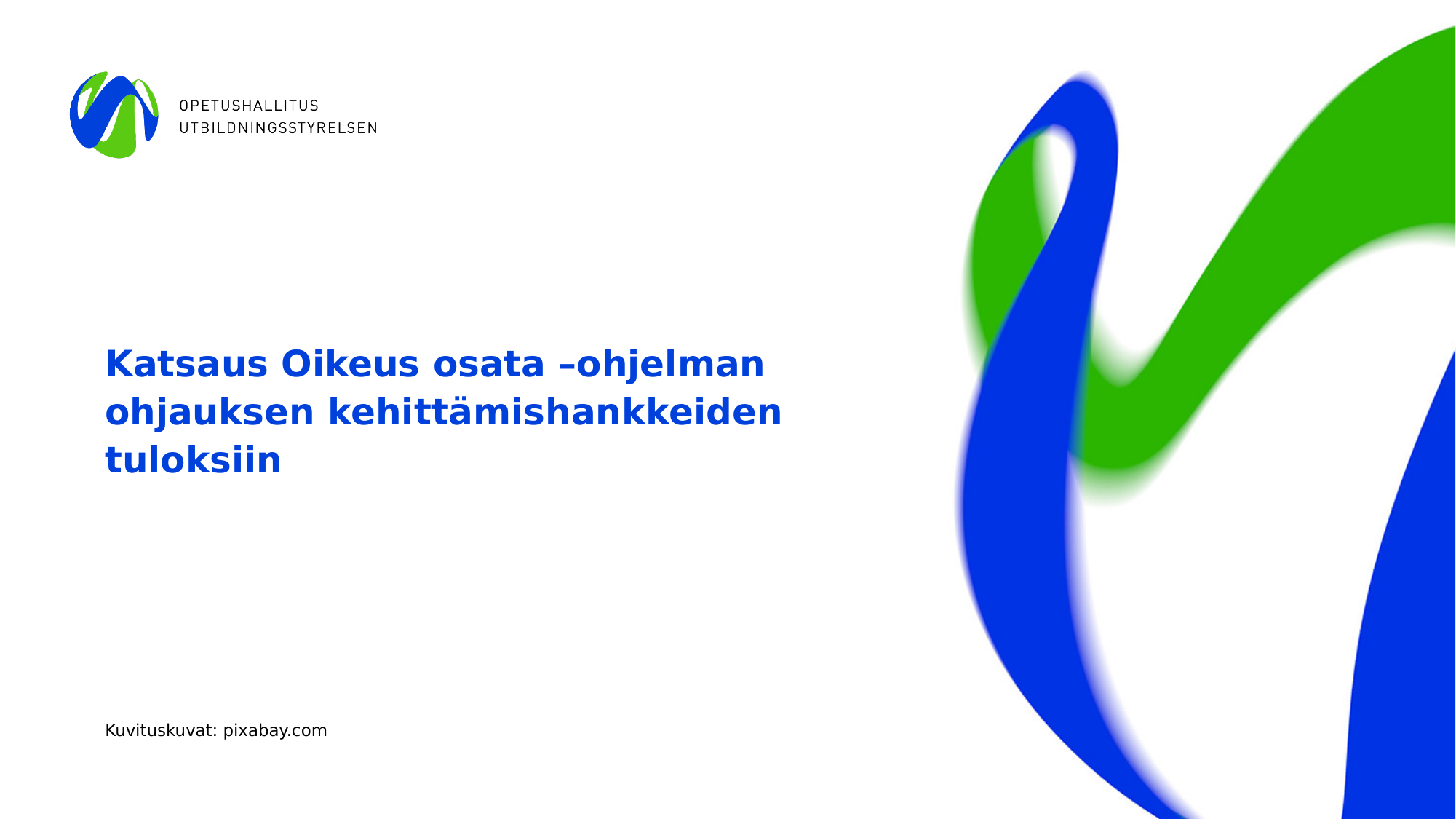

# Katsaus Oikeus osata –ohjelman ohjauksen kehittämishankkeiden tuloksiin

Kuvituskuvat: pixabay.com